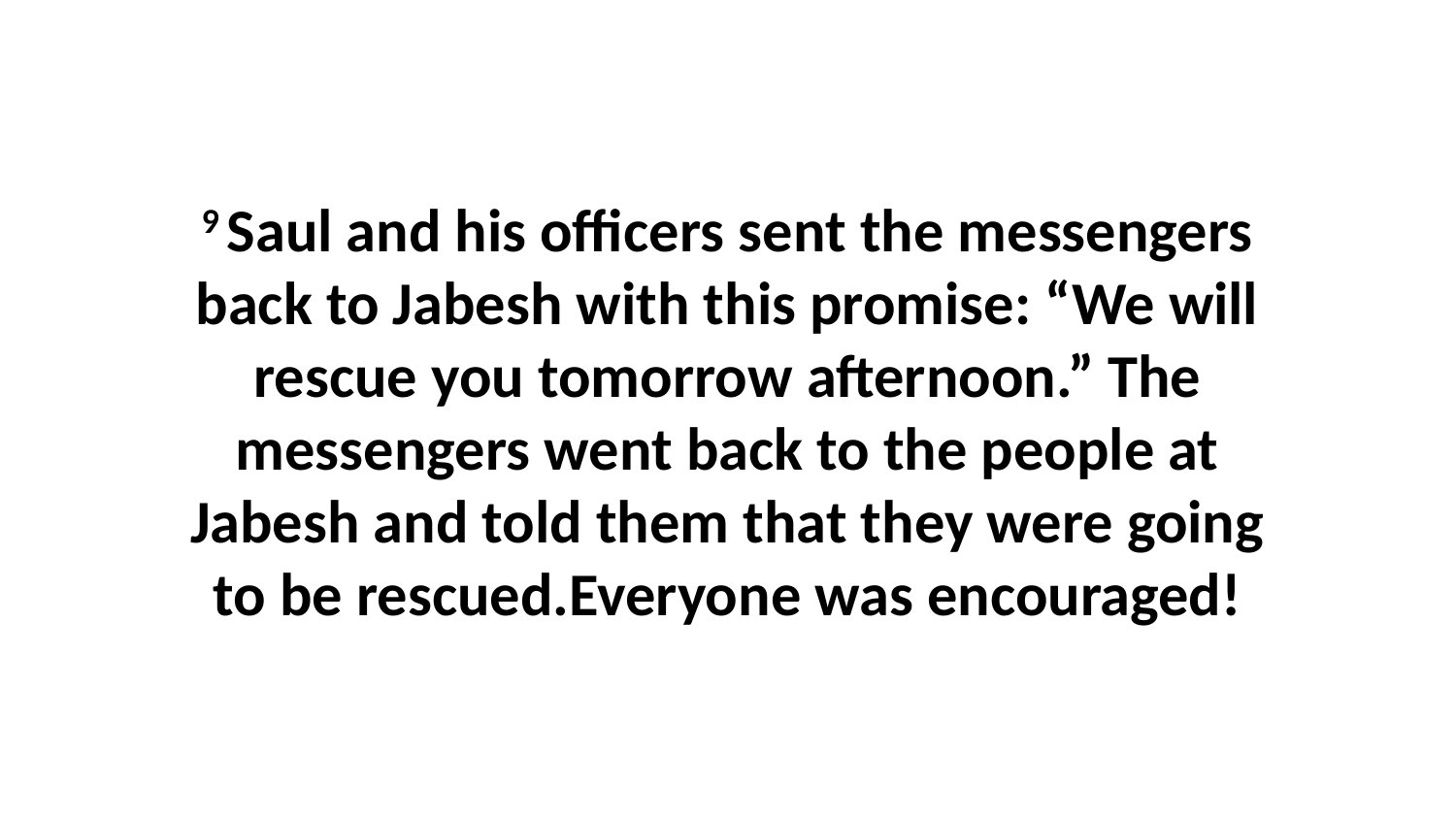

9 Saul and his officers sent the messengers back to Jabesh with this promise: “We will rescue you tomorrow afternoon.” The messengers went back to the people at Jabesh and told them that they were going to be rescued.Everyone was encouraged!